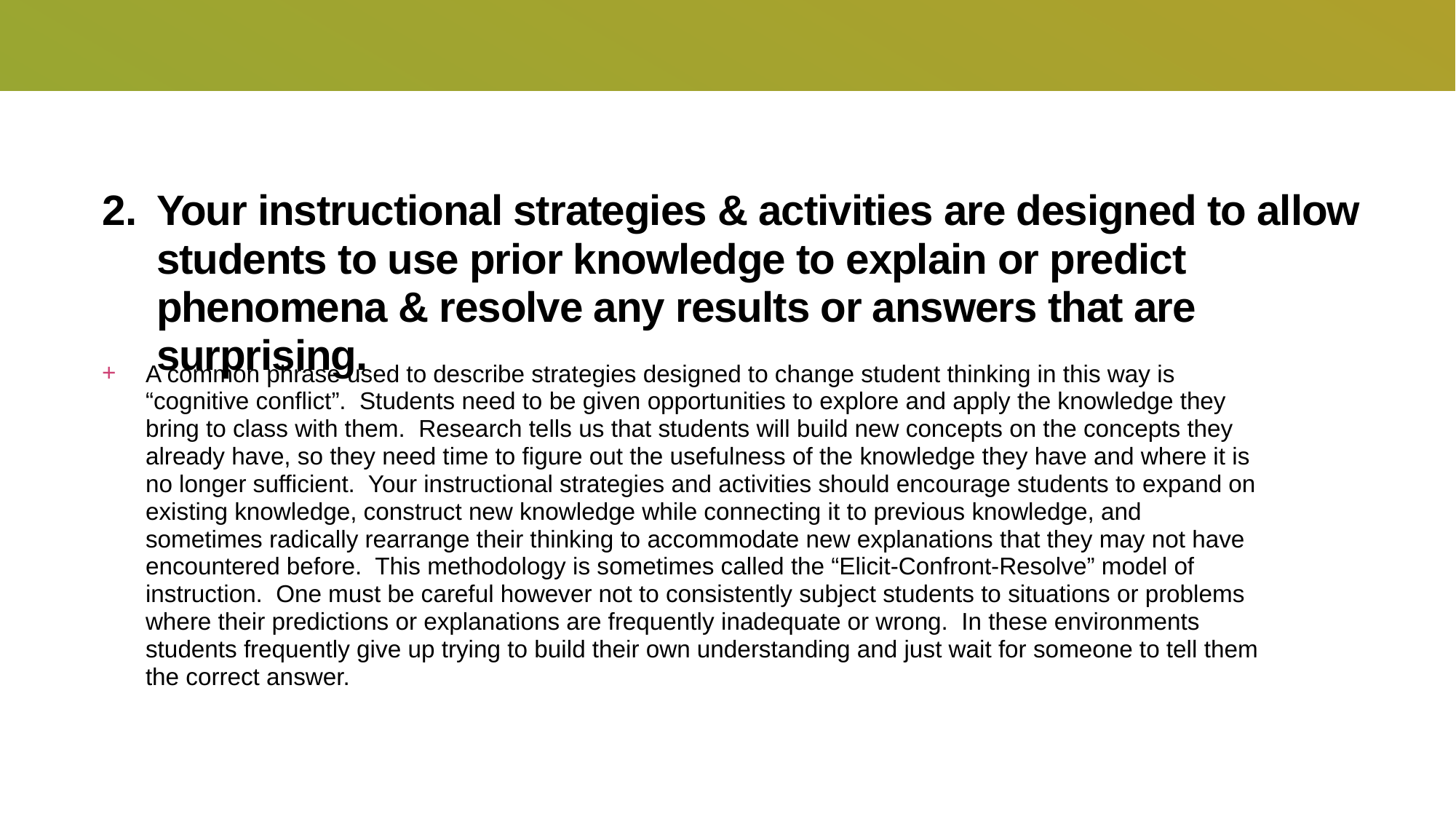

# Your instructional strategies & activities are designed to allow students to use prior knowledge to explain or predict phenomena & resolve any results or answers that are surprising.
A common phrase used to describe strategies designed to change student thinking in this way is “cognitive conflict”.  Students need to be given opportunities to explore and apply the knowledge they bring to class with them.  Research tells us that students will build new concepts on the concepts they already have, so they need time to figure out the usefulness of the knowledge they have and where it is no longer sufficient.  Your instructional strategies and activities should encourage students to expand on existing knowledge, construct new knowledge while connecting it to previous knowledge, and sometimes radically rearrange their thinking to accommodate new explanations that they may not have encountered before.  This methodology is sometimes called the “Elicit-Confront-Resolve” model of instruction.  One must be careful however not to consistently subject students to situations or problems where their predictions or explanations are frequently inadequate or wrong.  In these environments students frequently give up trying to build their own understanding and just wait for someone to tell them the correct answer.